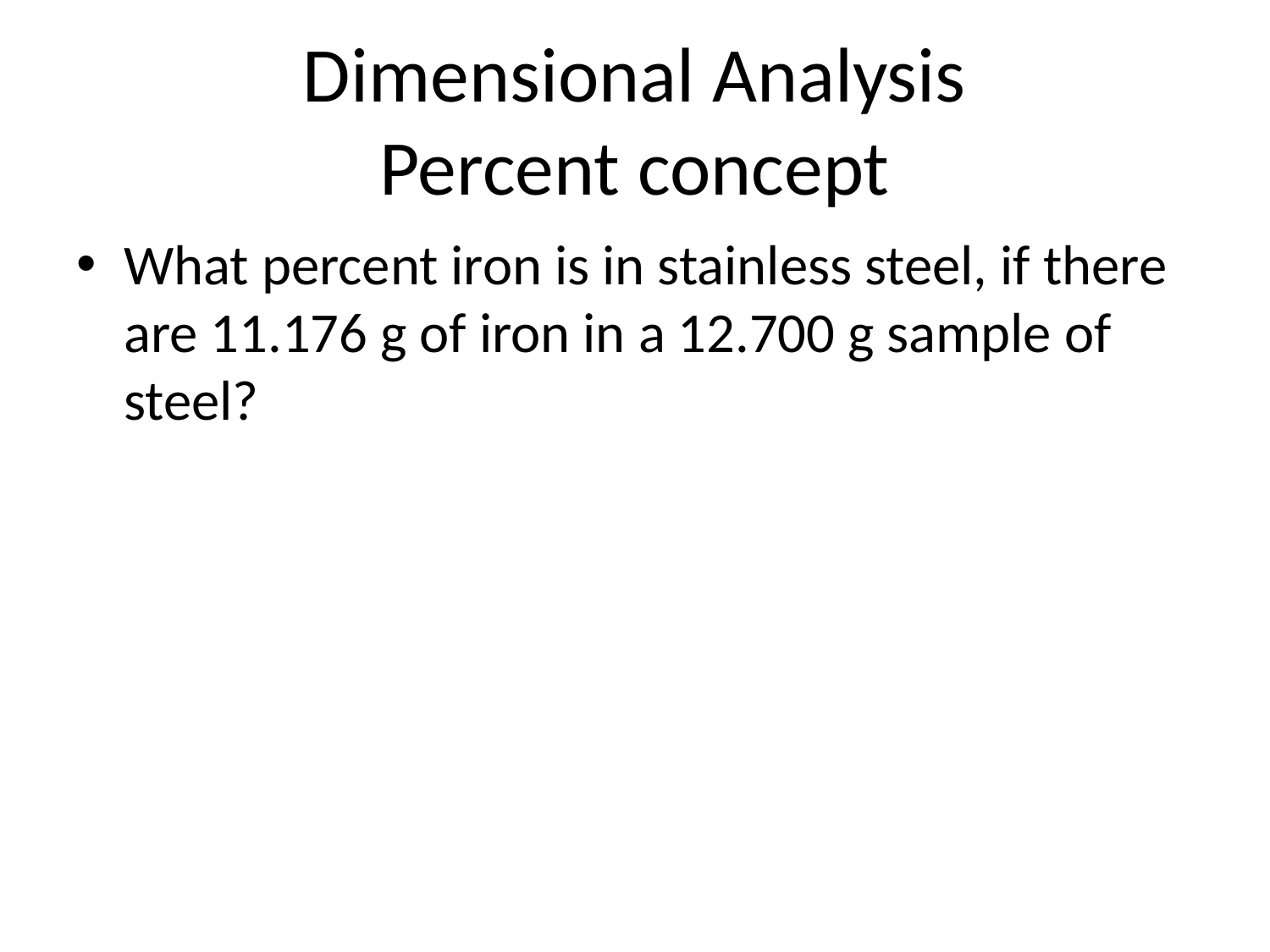

# Dimensional Analysis Percent concept
What percent iron is in stainless steel, if there are 11.176 g of iron in a 12.700 g sample of steel?